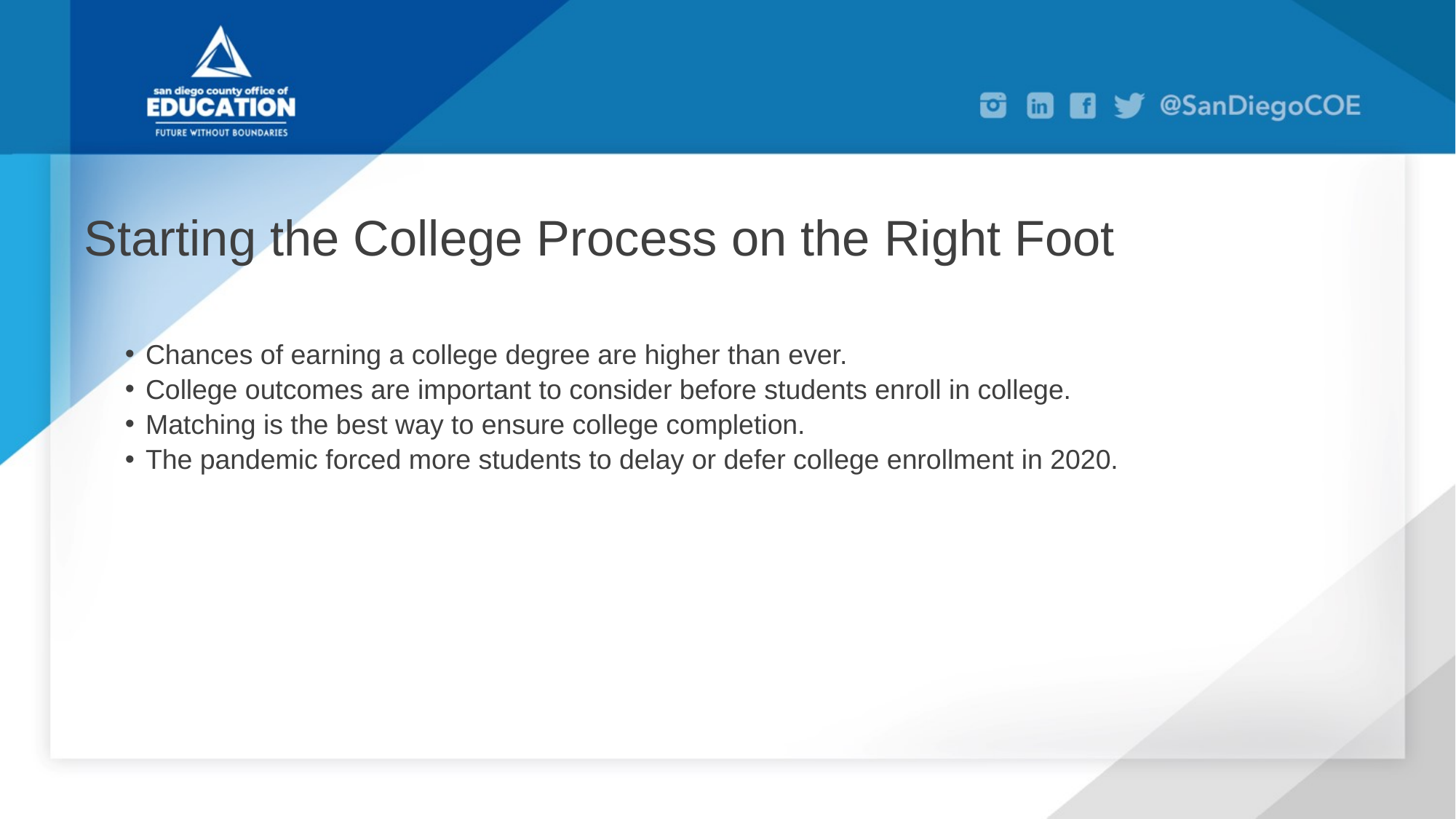

# Starting the College Process on the Right Foot
Chances of earning a college degree are higher than ever.
College outcomes are important to consider before students enroll in college.
Matching is the best way to ensure college completion.
The pandemic forced more students to delay or defer college enrollment in 2020.